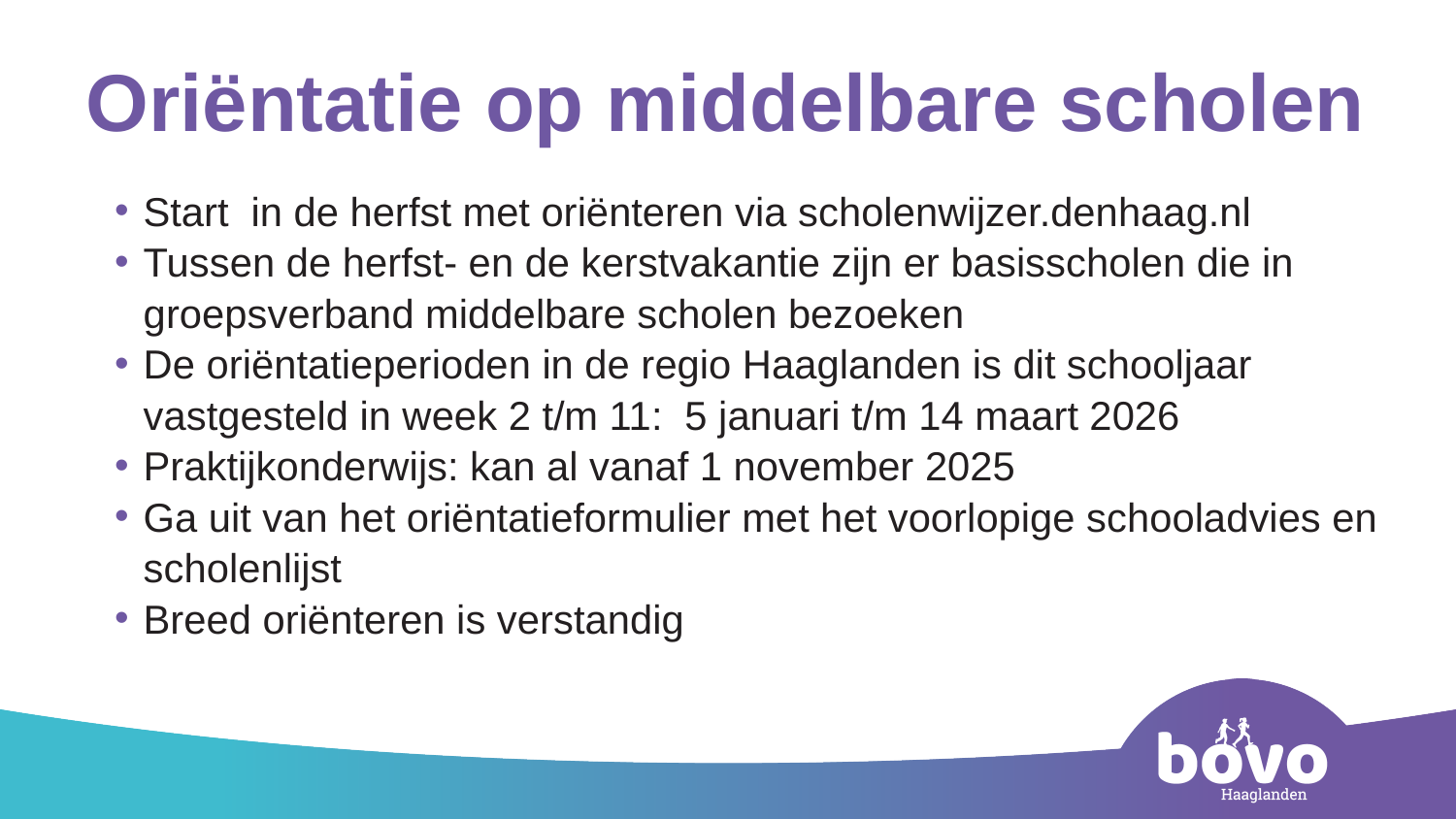

# Oriëntatie op middelbare scholen
Start  in de herfst met oriënteren via scholenwijzer.denhaag.nl
Tussen de herfst- en de kerstvakantie zijn er basisscholen die in groepsverband middelbare scholen bezoeken
De oriëntatieperioden in de regio Haaglanden is dit schooljaar vastgesteld in week 2 t/m 11:  5 januari t/m 14 maart 2026
Praktijkonderwijs: kan al vanaf 1 november 2025
Ga uit van het oriëntatieformulier met het voorlopige schooladvies en scholenlijst
Breed oriënteren is verstandig